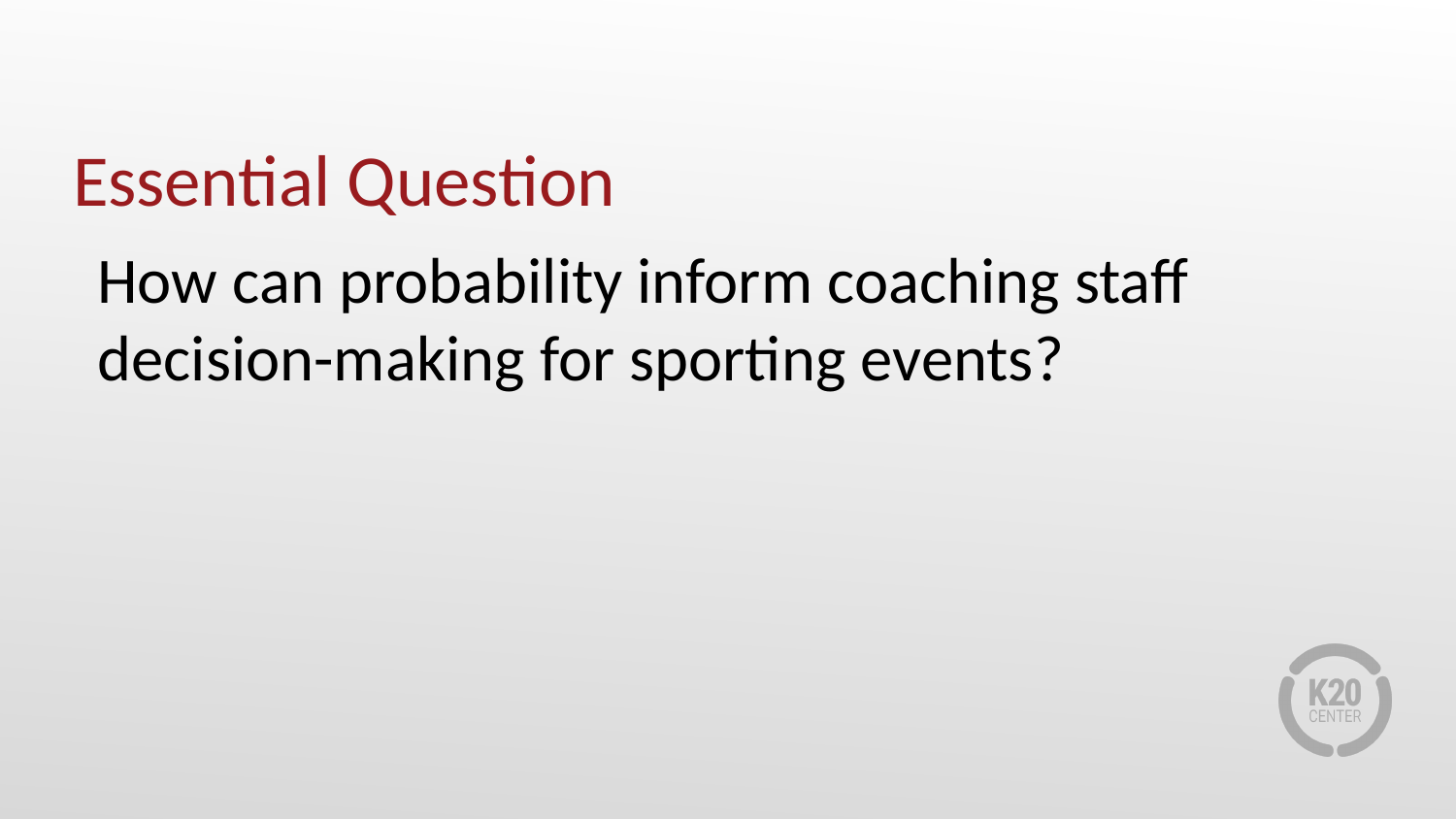

# Essential Question
How can probability inform coaching staff decision-making for sporting events?